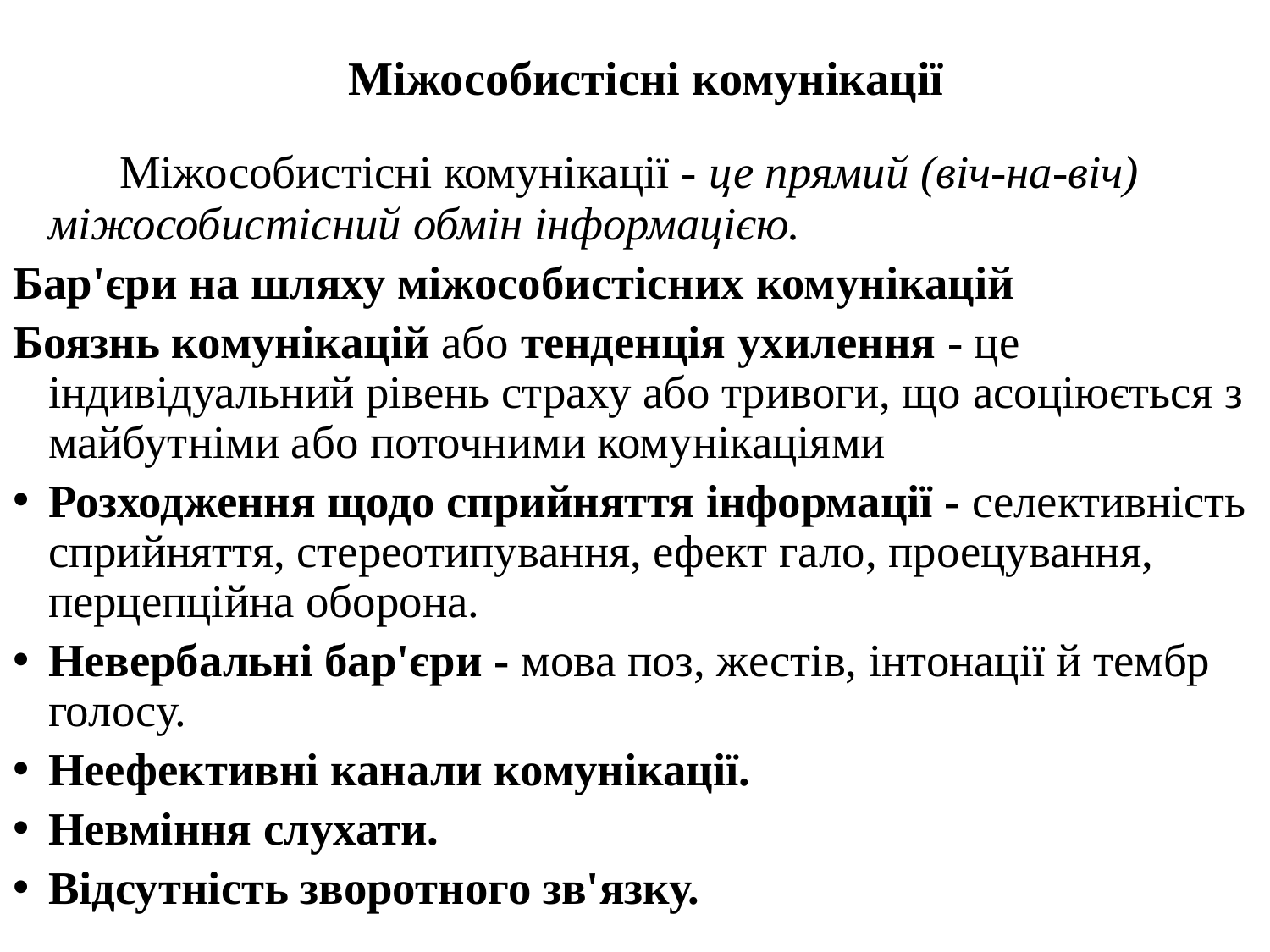

Міжособистісні комунікації
        Міжособистісні комунікації - це прямий (віч-на-віч) міжособистісний обмін інформацією.
Бар'єри на шляху міжособистісних комунікацій
Боязнь комунікацій або тенденція ухилення - це індивідуальний рівень страху або тривоги, що асоціюється з майбутніми або поточними комунікаціями
Розходження щодо сприйняття інформації - селективність сприйняття, стереотипування, ефект гало, проецування, перцепційна оборона.
Невербальні бар'єри - мова поз, жестів, інтонації й тембр голосу.
Неефективні канали комунікації.
Невміння слухати.
Відсутність зворотного зв'язку.